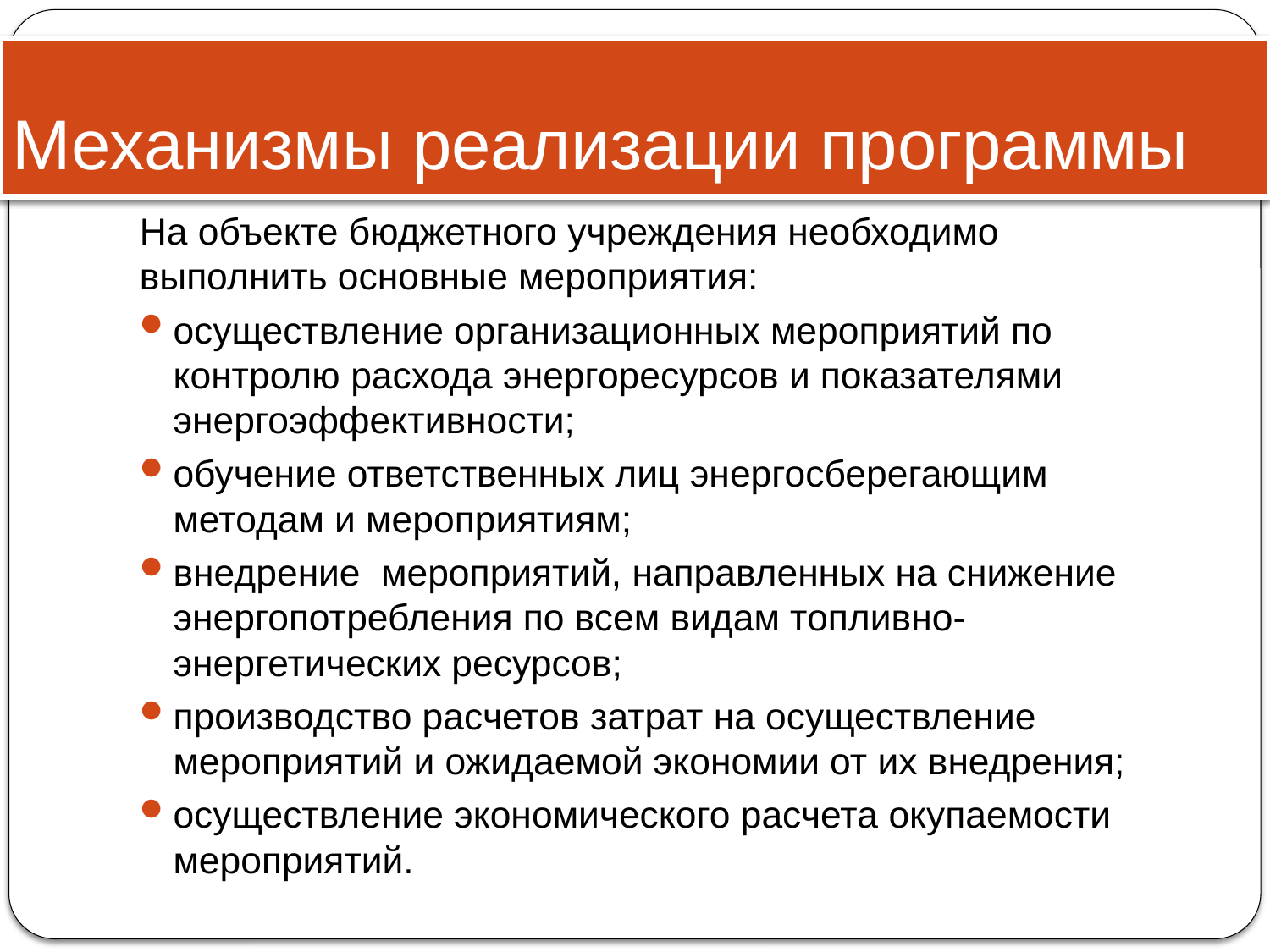

Механизмы реализации программы
На объекте бюджетного учреждения необходимо выполнить основные мероприятия:
осуществление организационных мероприятий по контролю расхода энергоресурсов и показателями энергоэффективности;
обучение ответственных лиц энергосберегающим методам и мероприятиям;
внедрение  мероприятий, направленных на снижение энергопотребления по всем видам топливно-энергетических ресурсов;
производство расчетов затрат на осуществление мероприятий и ожидаемой экономии от их внедрения;
осуществление экономического расчета окупаемости мероприятий.